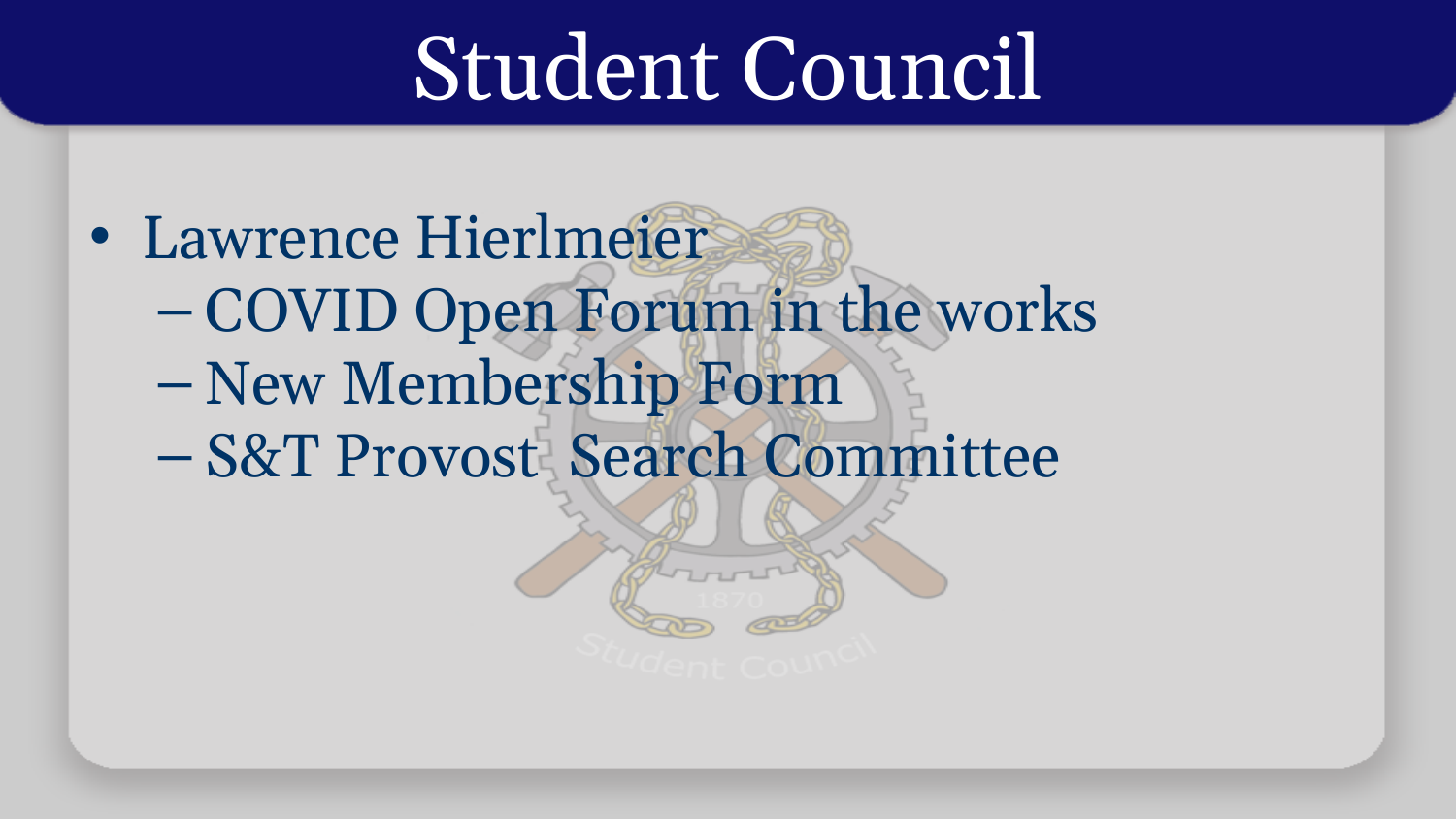

Student Council
Lawrence Hierlmeier
COVID Open Forum in the works
New Membership Form
S&T Provost  Search Committee